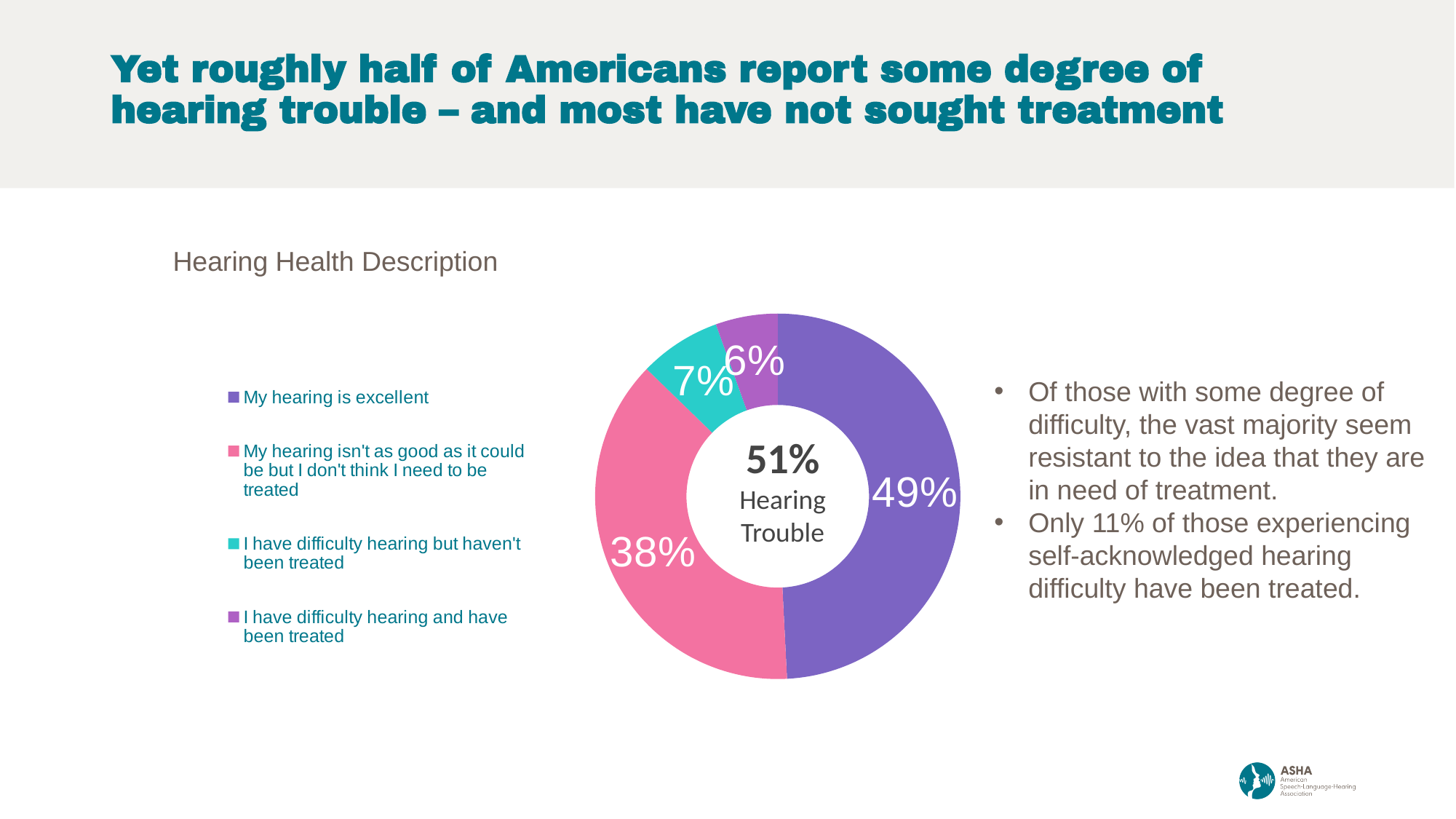

# Yet roughly half of Americans report some degree of hearing trouble – and most have not sought treatment

### Chart

| Category | All |
|---|---|
| My hearing is excellent | 0.491863249358 |
| My hearing isn't as good as it could be but I don't think I need to be treated | 0.380749607169 |
| I have difficulty hearing but haven't been treated | 0.072381193001 |
| I have difficulty hearing and have been treated | 0.0550059504723 |
Hearing Health Description
Of those with some degree of difficulty, the vast majority seem resistant to the idea that they are in need of treatment.
Only 11% of those experiencing self-acknowledged hearing difficulty have been treated.
51%
Hearing Trouble